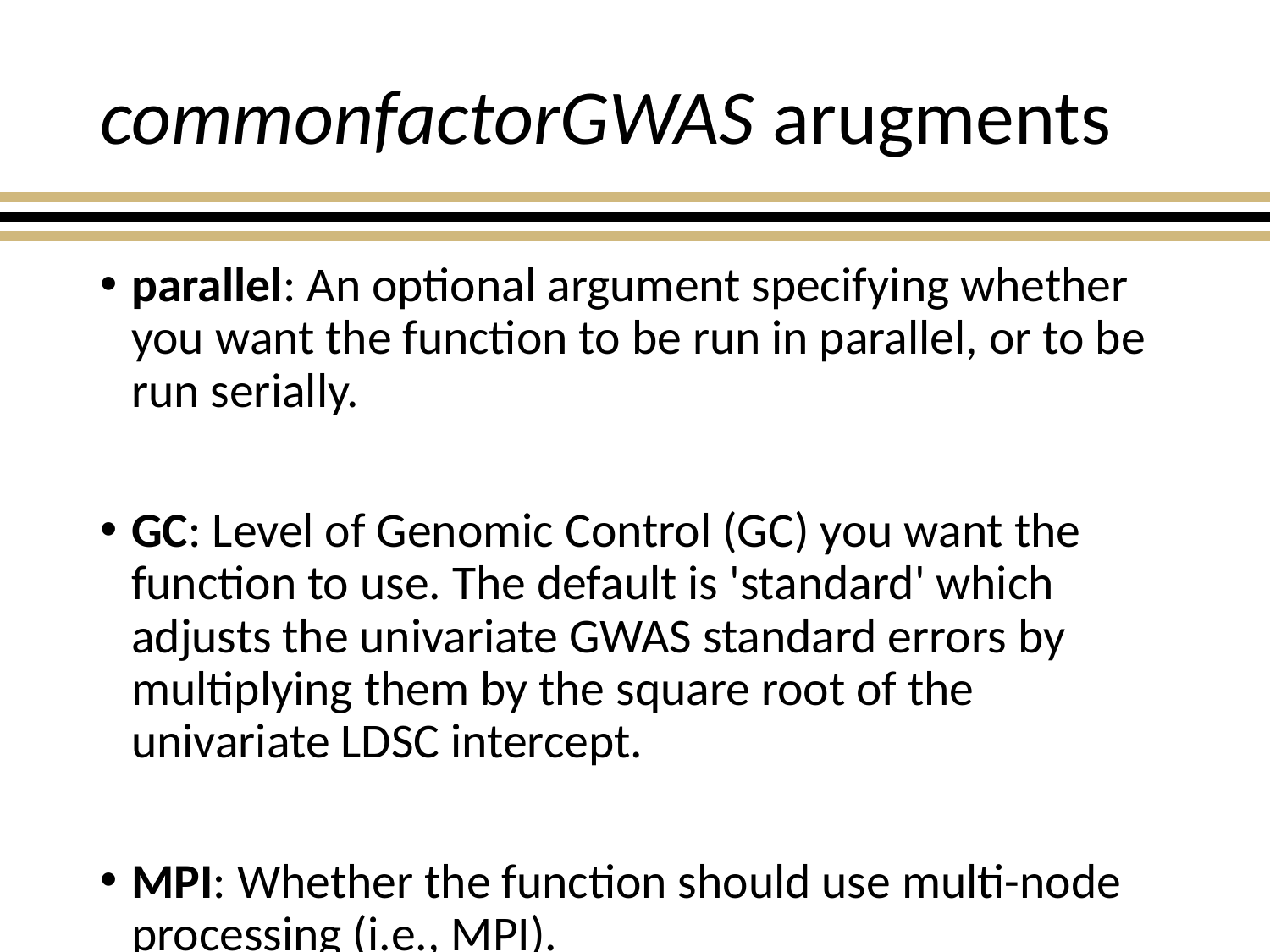

# commonfactorGWAS arugments
parallel: An optional argument specifying whether you want the function to be run in parallel, or to be run serially.

GC: Level of Genomic Control (GC) you want the function to use. The default is 'standard' which adjusts the univariate GWAS standard errors by multiplying them by the square root of the univariate LDSC intercept.

MPI: Whether the function should use multi-node processing (i.e., MPI).